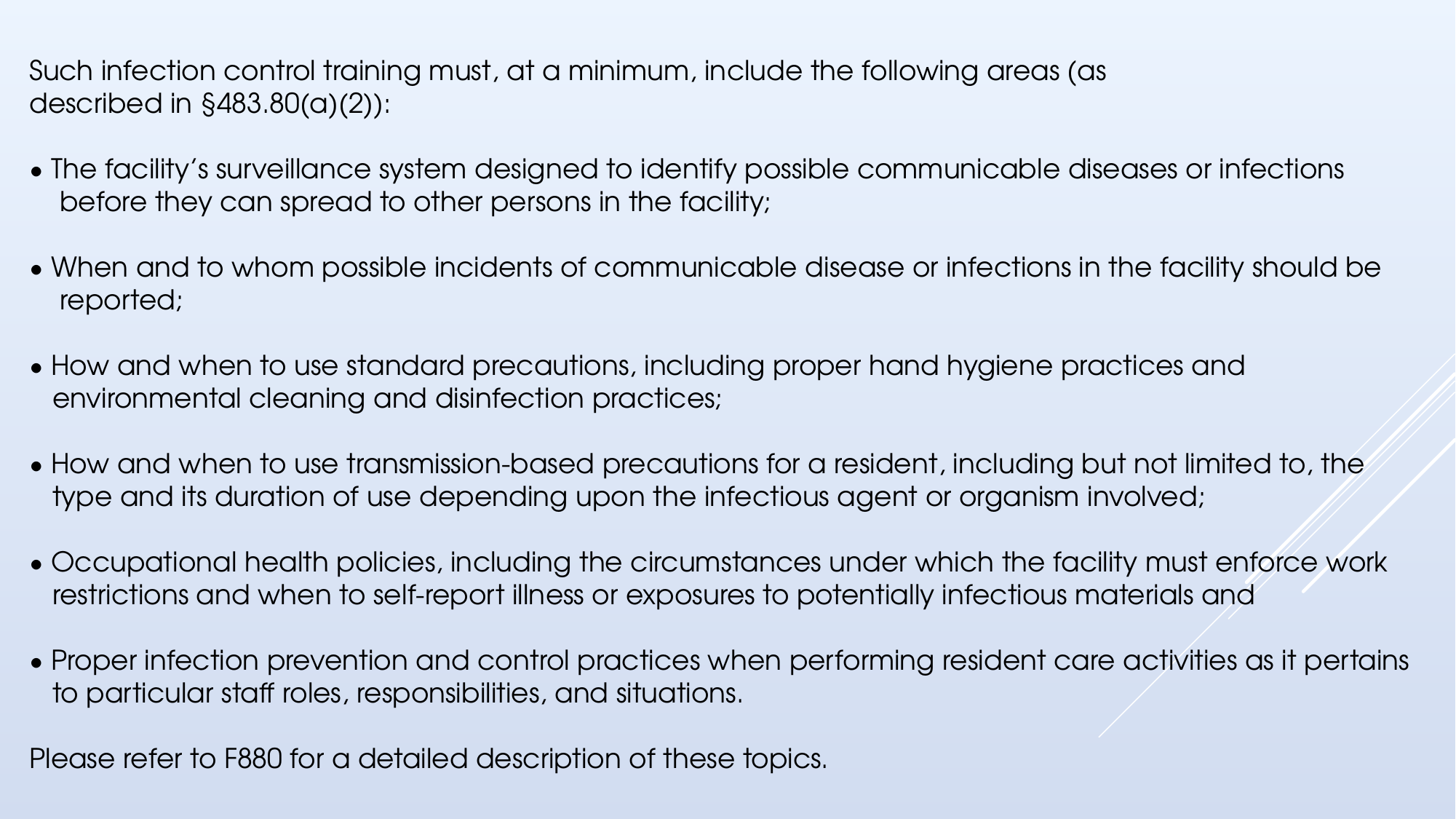

Such infection control training must, at a minimum, include the following areas (as
described in §483.80(a)(2)):

• The facility’s surveillance system designed to identify possible communicable diseases or infections
    before they can spread to other persons in the facility;

• When and to whom possible incidents of communicable disease or infections in the facility should be
    reported;

• How and when to use standard precautions, including proper hand hygiene practices and
   environmental cleaning and disinfection practices;

• How and when to use transmission-based precautions for a resident, including but not limited to, the
   type and its duration of use depending upon the infectious agent or organism involved;

• Occupational health policies, including the circumstances under which the facility must enforce work
   restrictions and when to self-report illness or exposures to potentially infectious materials and

• Proper infection prevention and control practices when performing resident care activities as it pertains
   to particular staff roles, responsibilities, and situations.

Please refer to F880 for a detailed description of these topics.